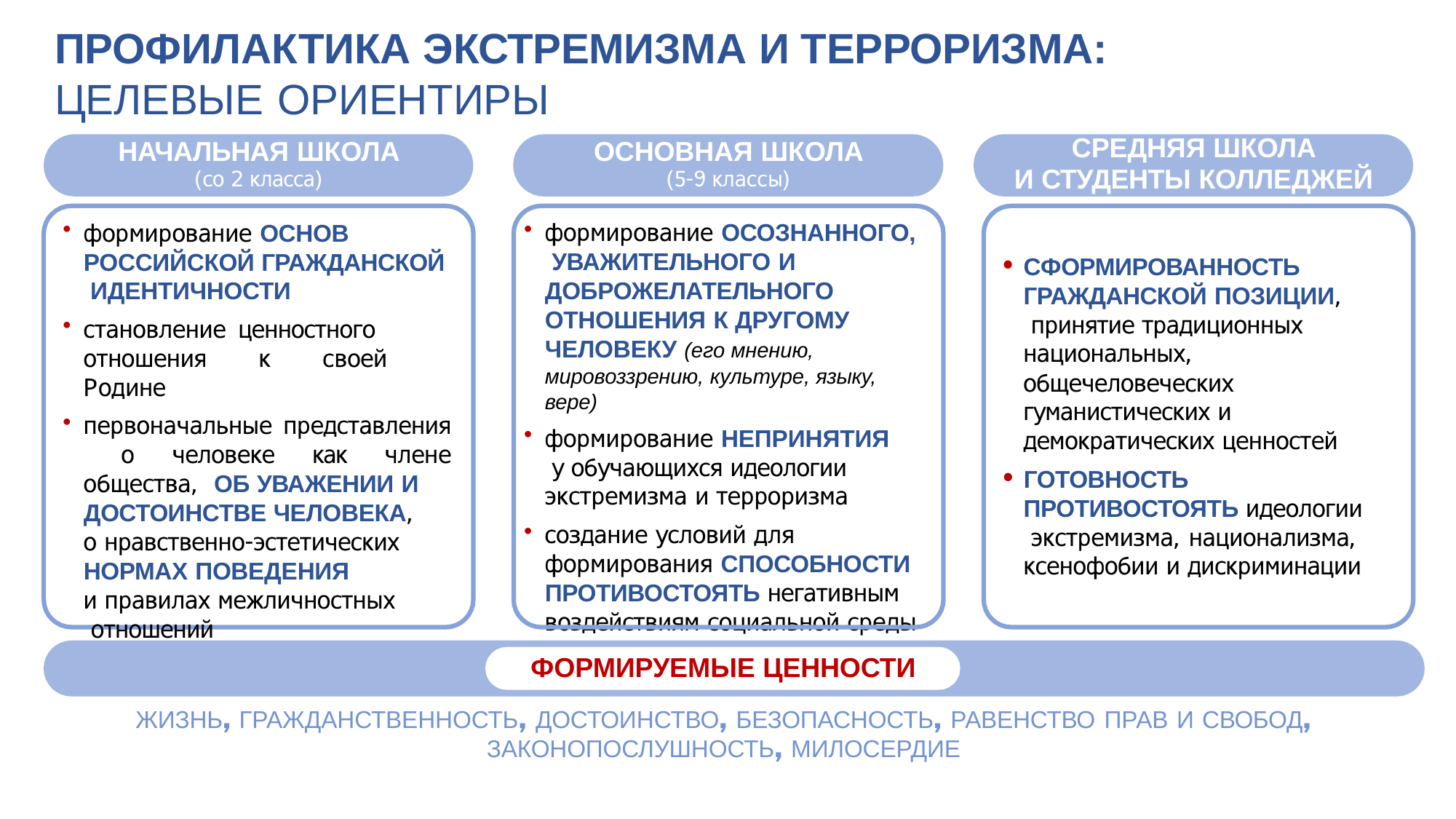

# ПРОФИЛАКТИКА ЭКСТРЕМИЗМА И ТЕРРОРИЗМА:
ЦЕЛЕВЫЕ ОРИЕНТИРЫ
СРЕДНЯЯ ШКОЛА
И СТУДЕНТЫ КОЛЛЕДЖЕЙ
НАЧАЛЬНАЯ ШКОЛА
(со 2 класса)
ОСНОВНАЯ ШКОЛА
(5-9 классы)

формирование ОСОЗНАННОГО,  УВАЖИТЕЛЬНОГО И
ДОБРОЖЕЛАТЕЛЬНОГО
ОТНОШЕНИЯ К ДРУГОМУ
ЧЕЛОВЕКУ (его мнению,
мировоззрению, культуре, языку, вере)
формирование НЕПРИНЯТИЯ  у обучающихся идеологии  экстремизма и терроризма
создание условий для
формирования СПОСОБНОСТИ  ПРОТИВОСТОЯТЬ негативным  воздействиям социальной среды
формирование ОСНОВ  РОССИЙСКОЙ ГРАЖДАНСКОЙ  ИДЕНТИЧНОСТИ
становление ценностного  отношения к своей Родине
первоначальные представления  о человеке как члене общества,  ОБ УВАЖЕНИИ И
ДОСТОИНСТВЕ ЧЕЛОВЕКА,
о нравственно-эстетических
НОРМАХ ПОВЕДЕНИЯ
и правилах межличностных  отношений
СФОРМИРОВАННОСТЬ  ГРАЖДАНСКОЙ ПОЗИЦИИ,  принятие традиционных  национальных,
общечеловеческих
гуманистических и
демократических ценностей
ГОТОВНОСТЬ
ПРОТИВОСТОЯТЬ идеологии  экстремизма, национализма,  ксенофобии и дискриминации

ФОРМИРУЕМЫЕ ЦЕННОСТИ
ЖИЗНЬ, ГРАЖДАНСТВЕННОСТЬ, ДОСТОИНСТВО, БЕЗОПАСНОСТЬ, РАВЕНСТВО ПРАВ И СВОБОД,
ЗАКОНОПОСЛУШНОСТЬ, МИЛОСЕРДИЕ